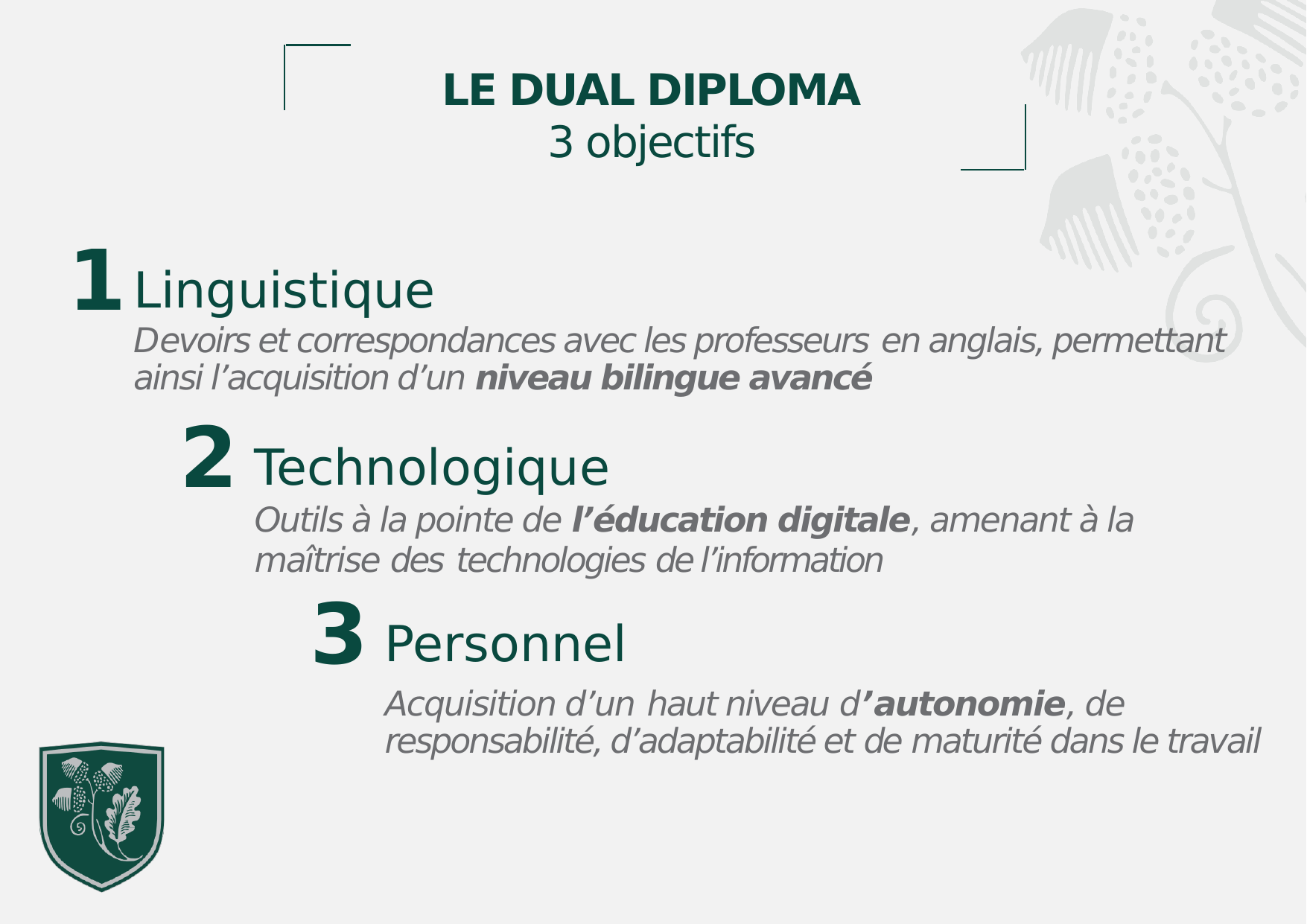

LE DUAL DIPLOMA
3 objectifs

Linguistique
1
Devoirs et correspondances avec les professeurs en anglais, permettant ainsi l’acquisition d’un niveau bilingue avancé
Technologique
2
Outils à la pointe de l’éducation digitale, amenant à la maîtrise des technologies de l’information
Personnel
3
Acquisition d’un haut niveau d’autonomie, de responsabilité, d’adaptabilité et de maturité dans le travail